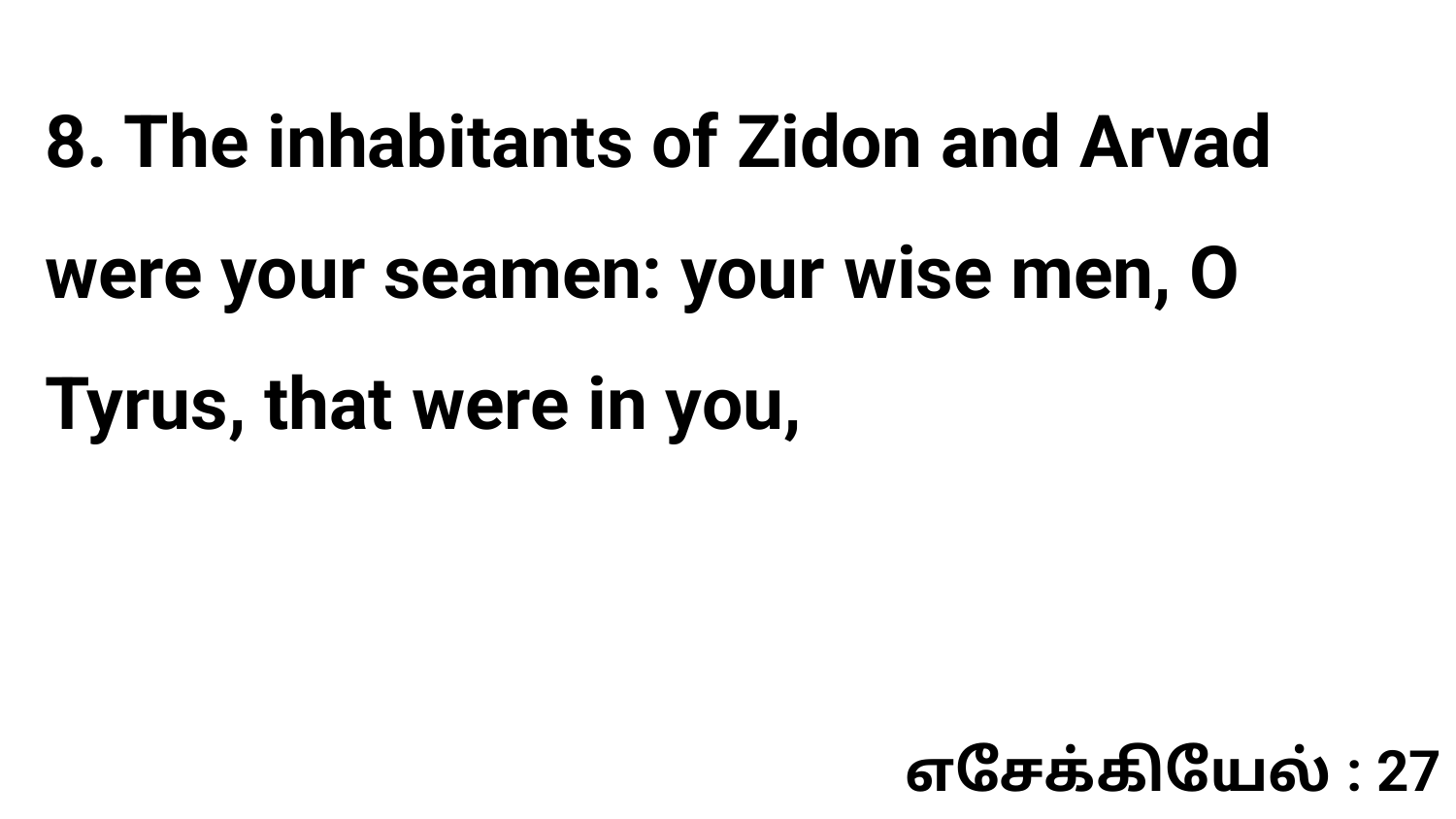

8. The inhabitants of Zidon and Arvad were your seamen: your wise men, O Tyrus, that were in you,
எசேக்கியேல் : 27